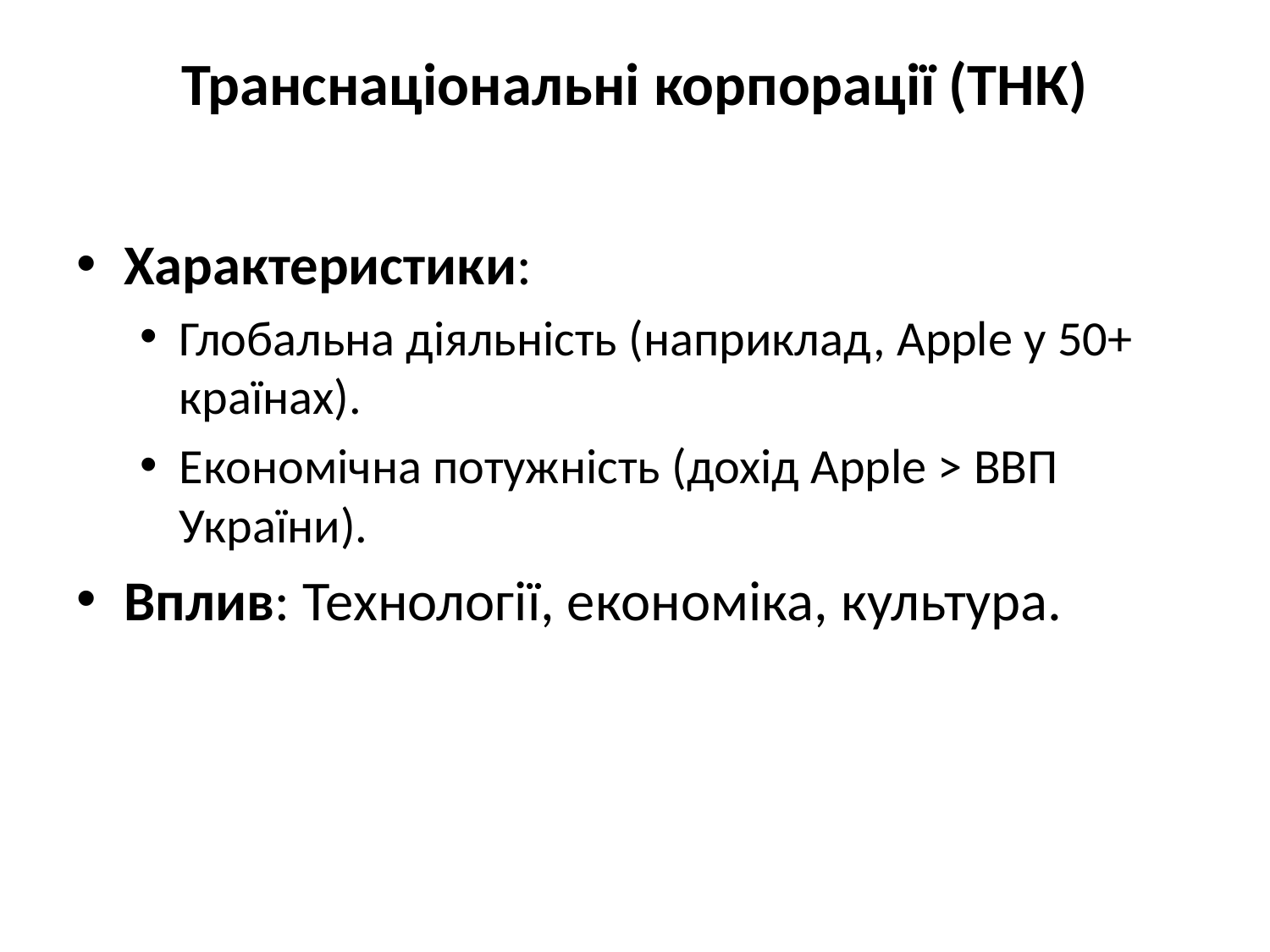

# Транснаціональні корпорації (ТНК)
Характеристики:
Глобальна діяльність (наприклад, Apple у 50+ країнах).
Економічна потужність (дохід Apple > ВВП України).
Вплив: Технології, економіка, культура.